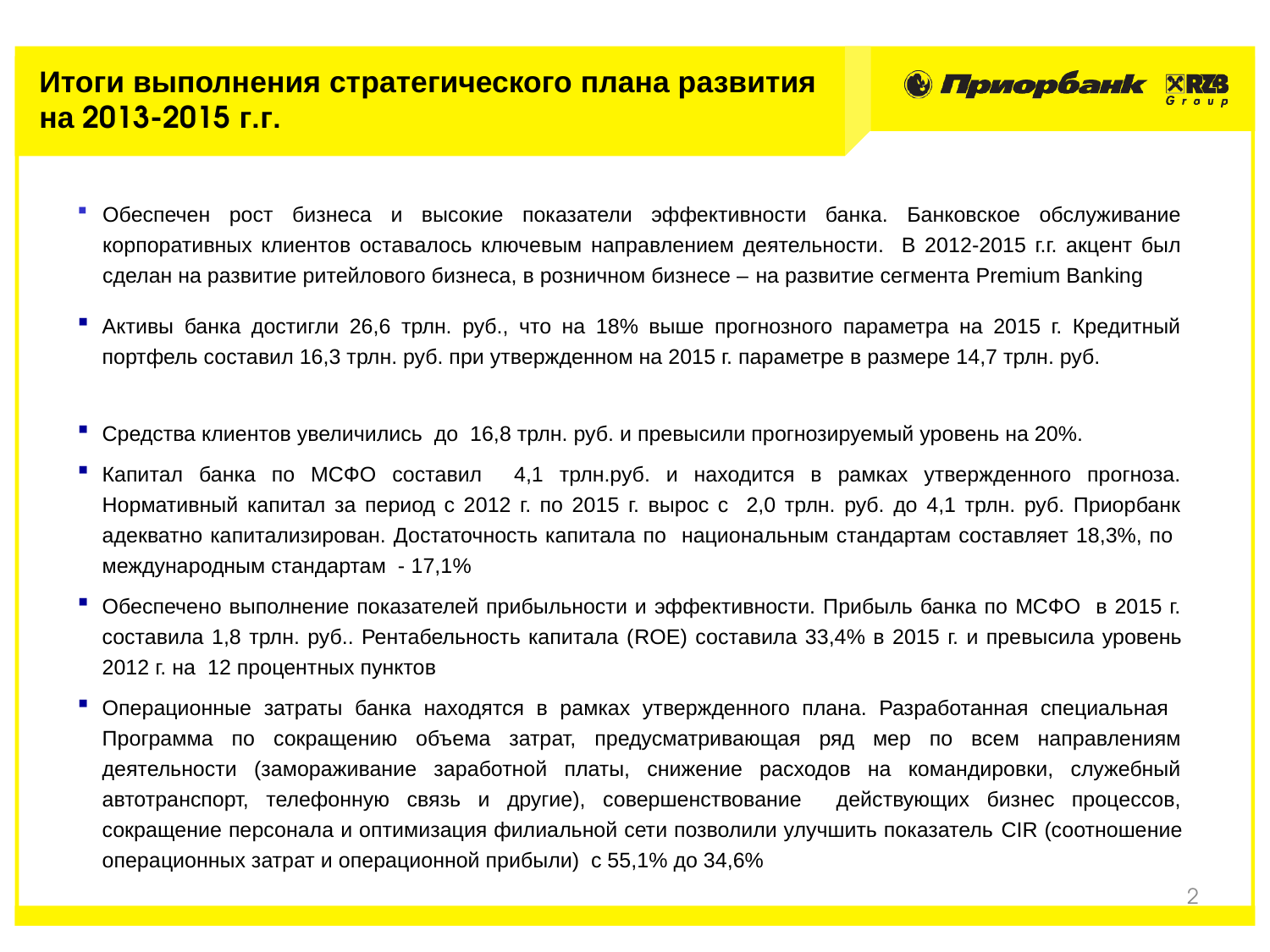

Итоги выполнения стратегического плана развития на 2013-2015 г.г.
Обеспечен рост бизнеса и высокие показатели эффективности банка. Банковское обслуживание корпоративных клиентов оставалось ключевым направлением деятельности.  В 2012-2015 г.г. акцент был сделан на развитие ритейлового бизнеса, в розничном бизнесе – на развитие сегмента Premium Banking

Активы банка достигли 26,6 трлн. руб., что на 18% выше прогнозного параметра на 2015 г. Кредитный портфель составил 16,3 трлн. руб. при утвержденном на 2015 г. параметре в размере 14,7 трлн. руб.

Средства клиентов увеличились  до  16,8 трлн. руб. и превысили прогнозируемый уровень на 20%.
Капитал банка по МСФО составил  4,1 трлн.руб. и находится в рамках утвержденного прогноза. Нормативный капитал за период с 2012 г. по 2015 г. вырос с  2,0 трлн. руб. до 4,1 трлн. руб. Приорбанк адекватно капитализирован. Достаточность капитала по  национальным стандартам составляет 18,3%, по  международным стандартам  - 17,1%
Обеспечено выполнение показателей прибыльности и эффективности. Прибыль банка по МСФО  в 2015 г. составила 1,8 трлн. руб.. Рентабельность капитала (ROЕ) составила 33,4% в 2015 г. и превысила уровень 2012 г. на  12 процентных пунктов
Операционные затраты банка находятся в рамках утвержденного плана. Разработанная специальная  Программа по сокращению объема затрат, предусматривающая ряд мер по всем направлениям деятельности (замораживание заработной платы, снижение расходов на командировки, служебный автотранспорт, телефонную связь и другие), совершенствование  действующих бизнес процессов, сокращение персонала и оптимизация филиальной сети позволили улучшить показатель CIR (соотношение операционных затрат и операционной прибыли)  с 55,1% до 34,6%
2